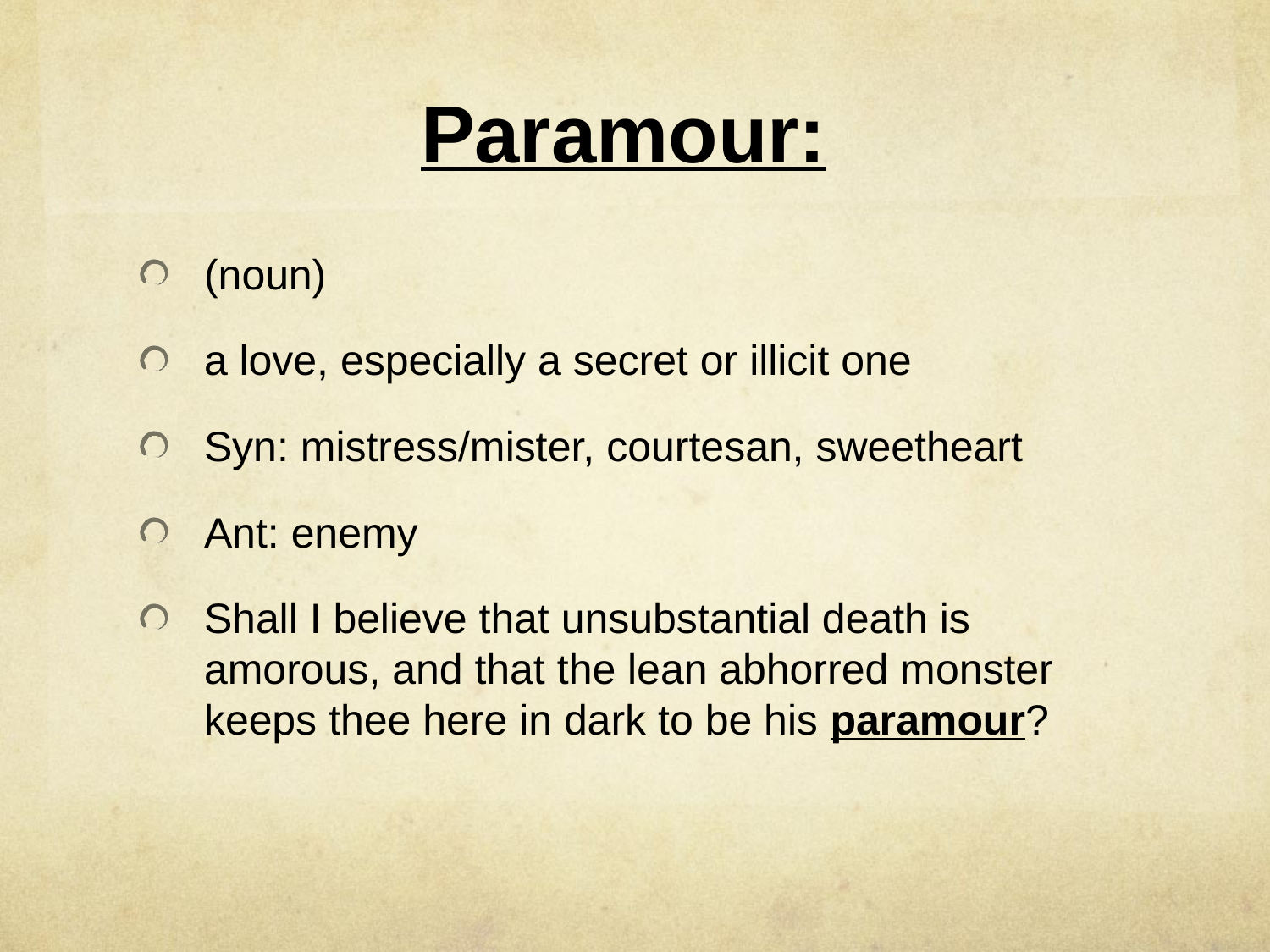

# Paramour:
(noun)
a love, especially a secret or illicit one
Syn: mistress/mister, courtesan, sweetheart
Ant: enemy
Shall I believe that unsubstantial death is amorous, and that the lean abhorred monster keeps thee here in dark to be his paramour?